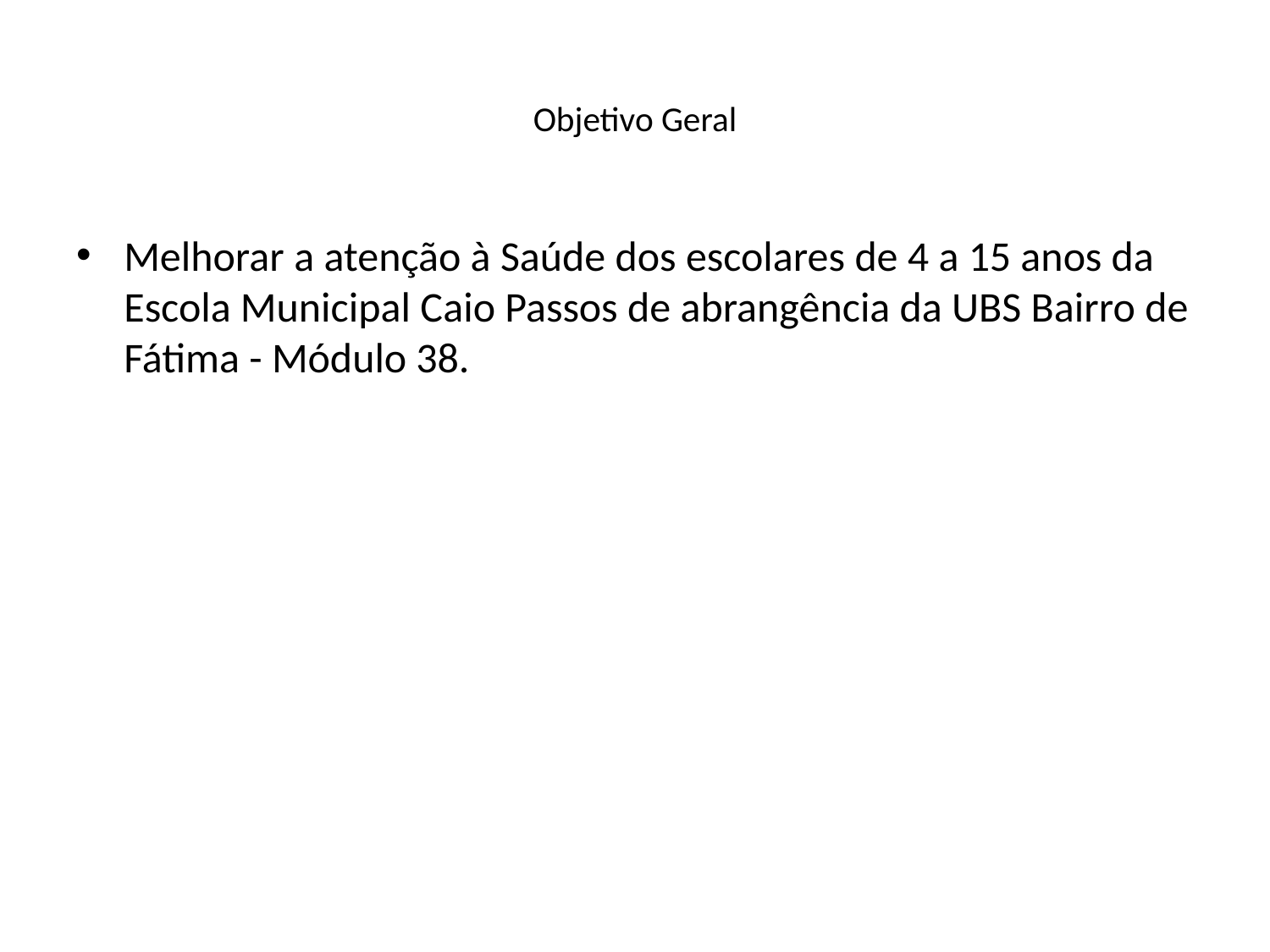

# Objetivo Geral
Melhorar a atenção à Saúde dos escolares de 4 a 15 anos da Escola Municipal Caio Passos de abrangência da UBS Bairro de Fátima - Módulo 38.